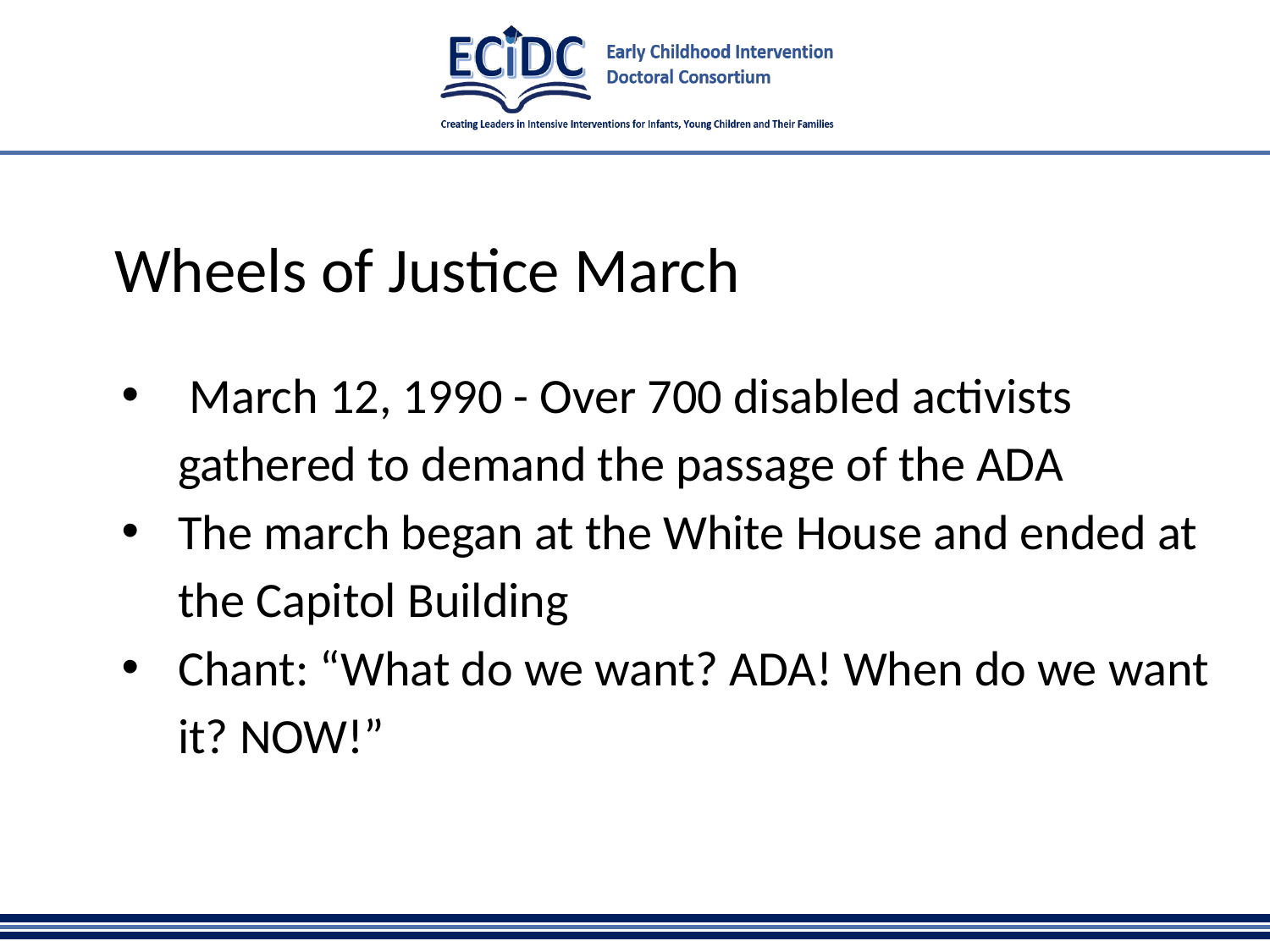

# Wheels of Justice March
 March 12, 1990 - Over 700 disabled activists gathered to demand the passage of the ADA
The march began at the White House and ended at the Capitol Building
Chant: “What do we want? ADA! When do we want it? NOW!”